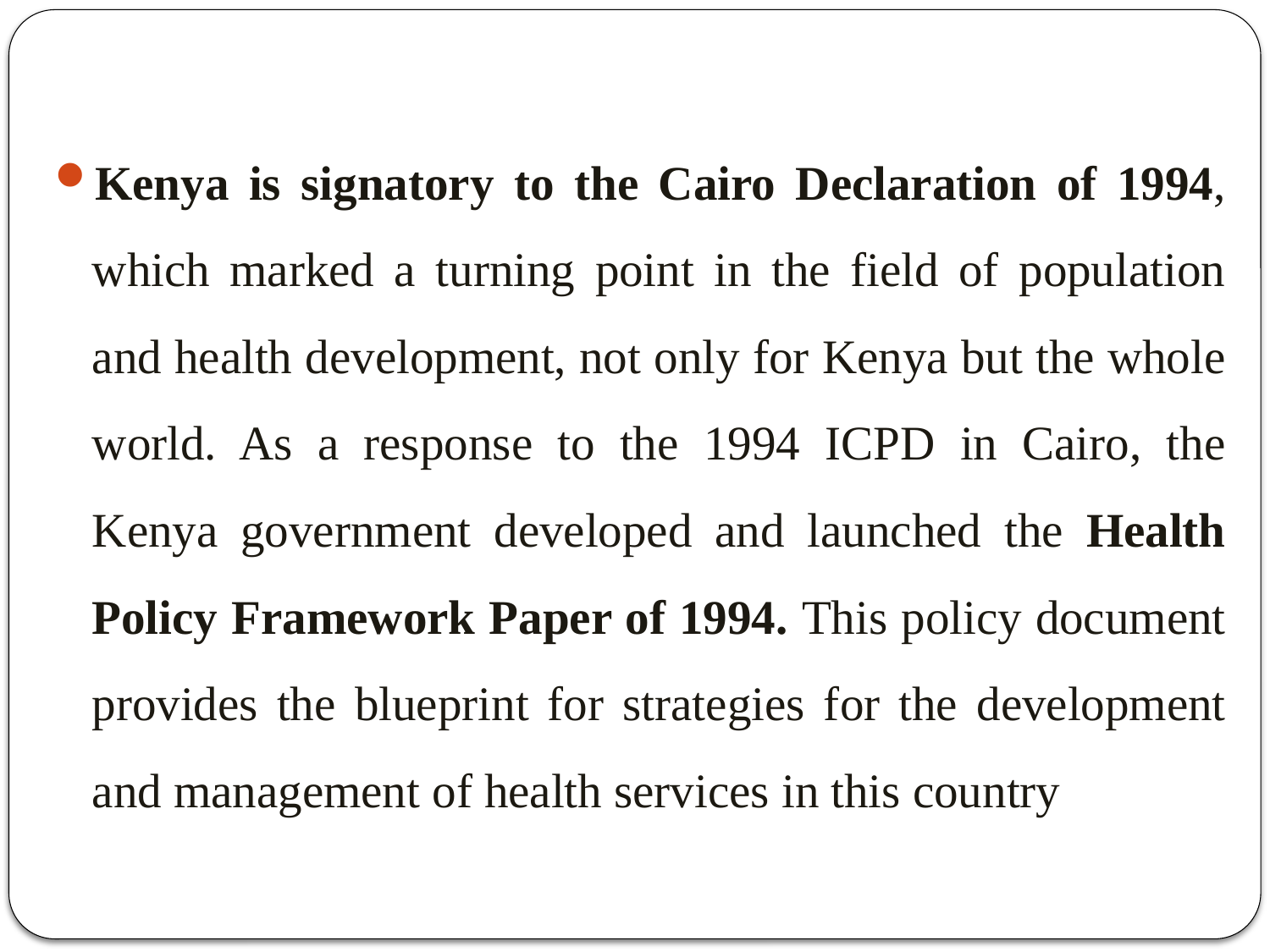

#
Kenya is signatory to the Cairo Declaration of 1994, which marked a turning point in the field of population and health development, not only for Kenya but the whole world. As a response to the 1994 ICPD in Cairo, the Kenya government developed and launched the Health Policy Framework Paper of 1994. This policy document provides the blueprint for strategies for the development and management of health services in this country